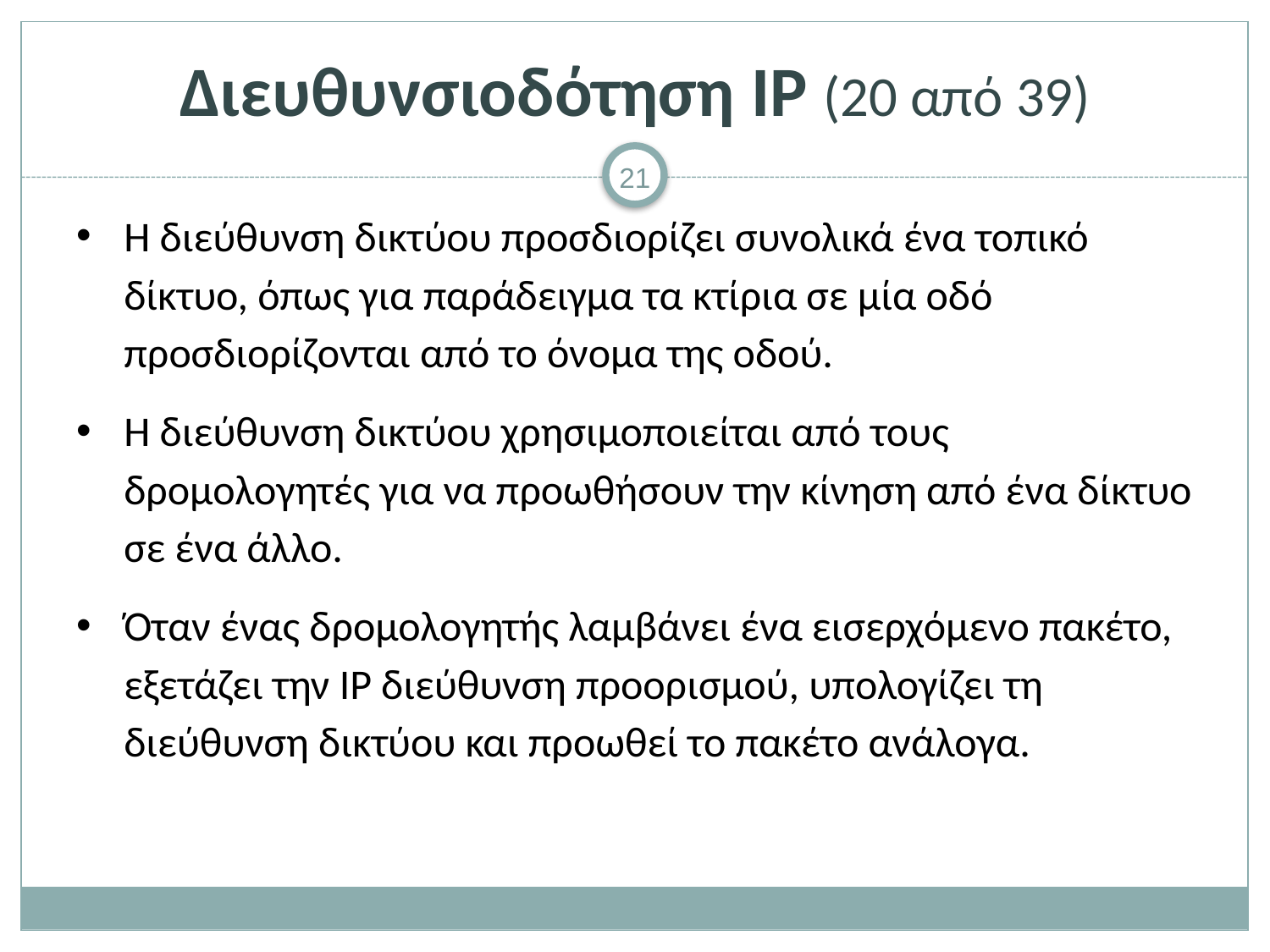

# Διευθυνσιοδότηση IP (20 από 39)
Η διεύθυνση δικτύου προσδιορίζει συνολικά ένα τοπικό δίκτυο, όπως για παράδειγμα τα κτίρια σε μία οδό προσδιορίζονται από το όνομα της οδού.
Η διεύθυνση δικτύου χρησιμοποιείται από τους δρομολογητές για να προωθήσουν την κίνηση από ένα δίκτυο σε ένα άλλο.
Όταν ένας δρομολογητής λαμβάνει ένα εισερχόμενο πακέτο, εξετάζει την IP διεύθυνση προορισμού, υπολογίζει τη διεύθυνση δικτύου και προωθεί το πακέτο ανάλογα.